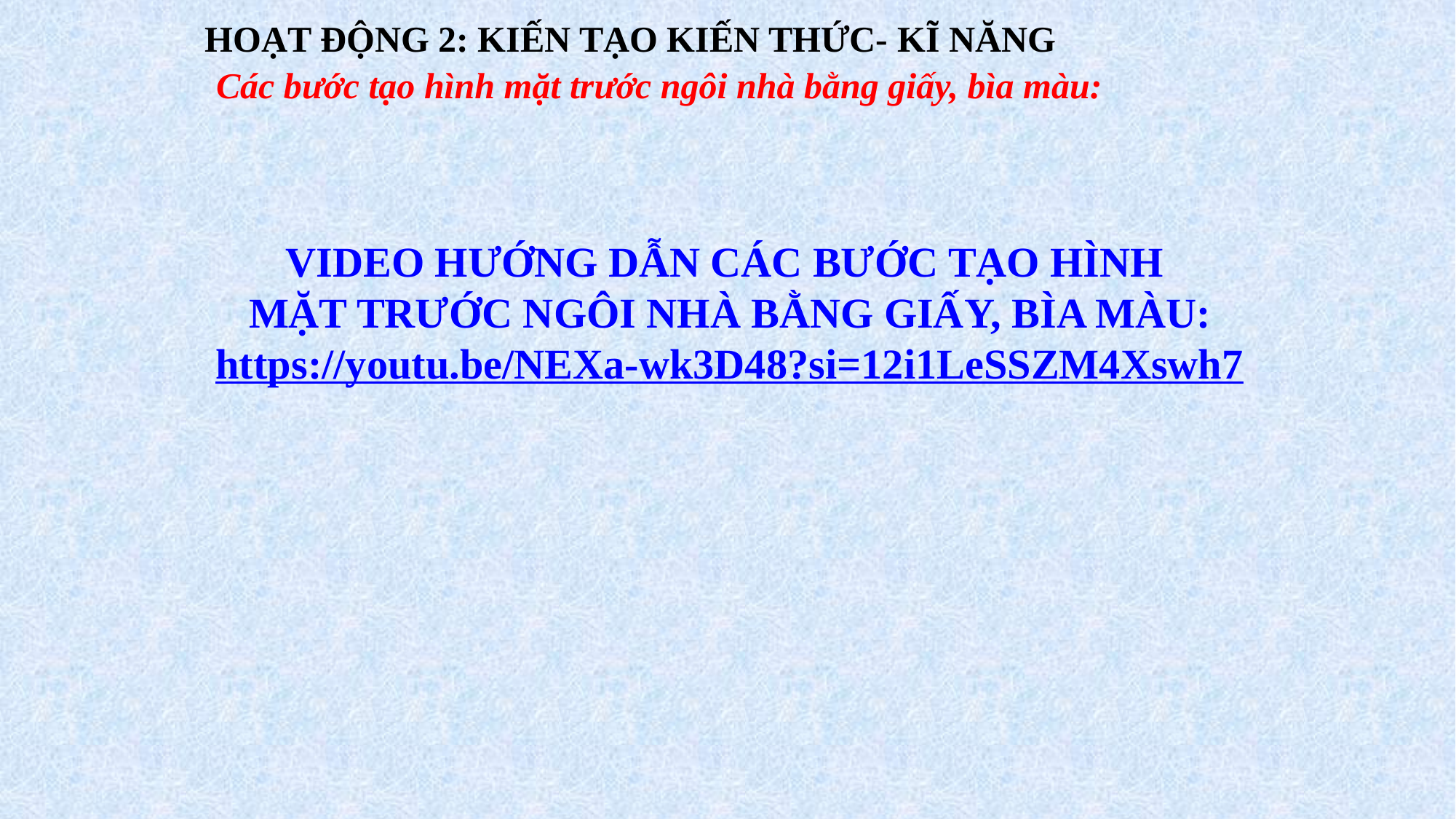

HOẠT ĐỘNG 2: KIẾN TẠO KIẾN THỨC- KĨ NĂNG
Các bước tạo hình mặt trước ngôi nhà bằng giấy, bìa màu:
VIDEO HƯỚNG DẪN CÁC BƯỚC TẠO HÌNH
MẶT TRƯỚC NGÔI NHÀ BẰNG GIẤY, BÌA MÀU:
https://youtu.be/NEXa-wk3D48?si=12i1LeSSZM4Xswh7